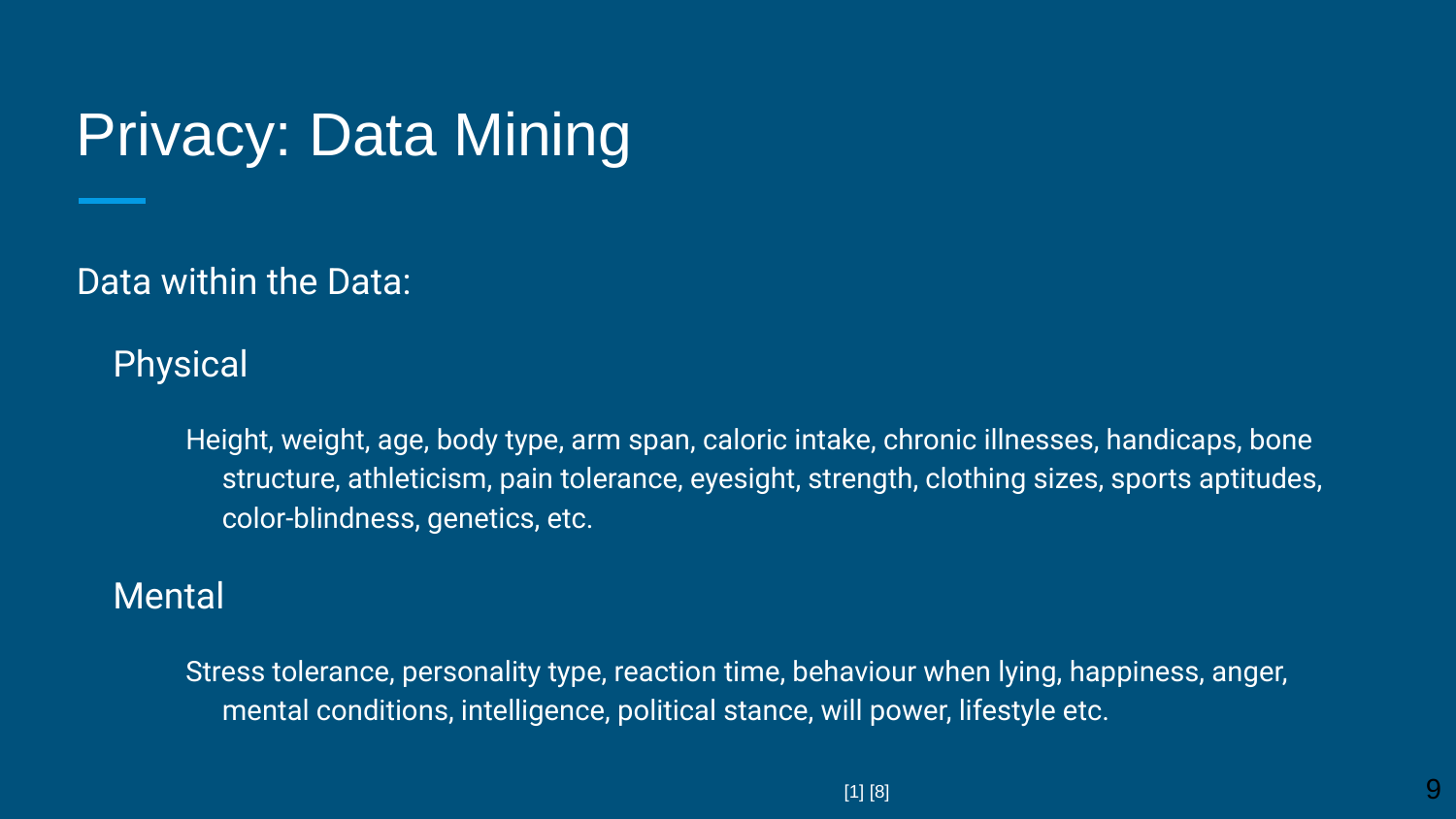

# Privacy: Data Mining
Data within the Data:
Physical
Height, weight, age, body type, arm span, caloric intake, chronic illnesses, handicaps, bone structure, athleticism, pain tolerance, eyesight, strength, clothing sizes, sports aptitudes, color-blindness, genetics, etc.
Mental
Stress tolerance, personality type, reaction time, behaviour when lying, happiness, anger, mental conditions, intelligence, political stance, will power, lifestyle etc.
9
[1] [8]